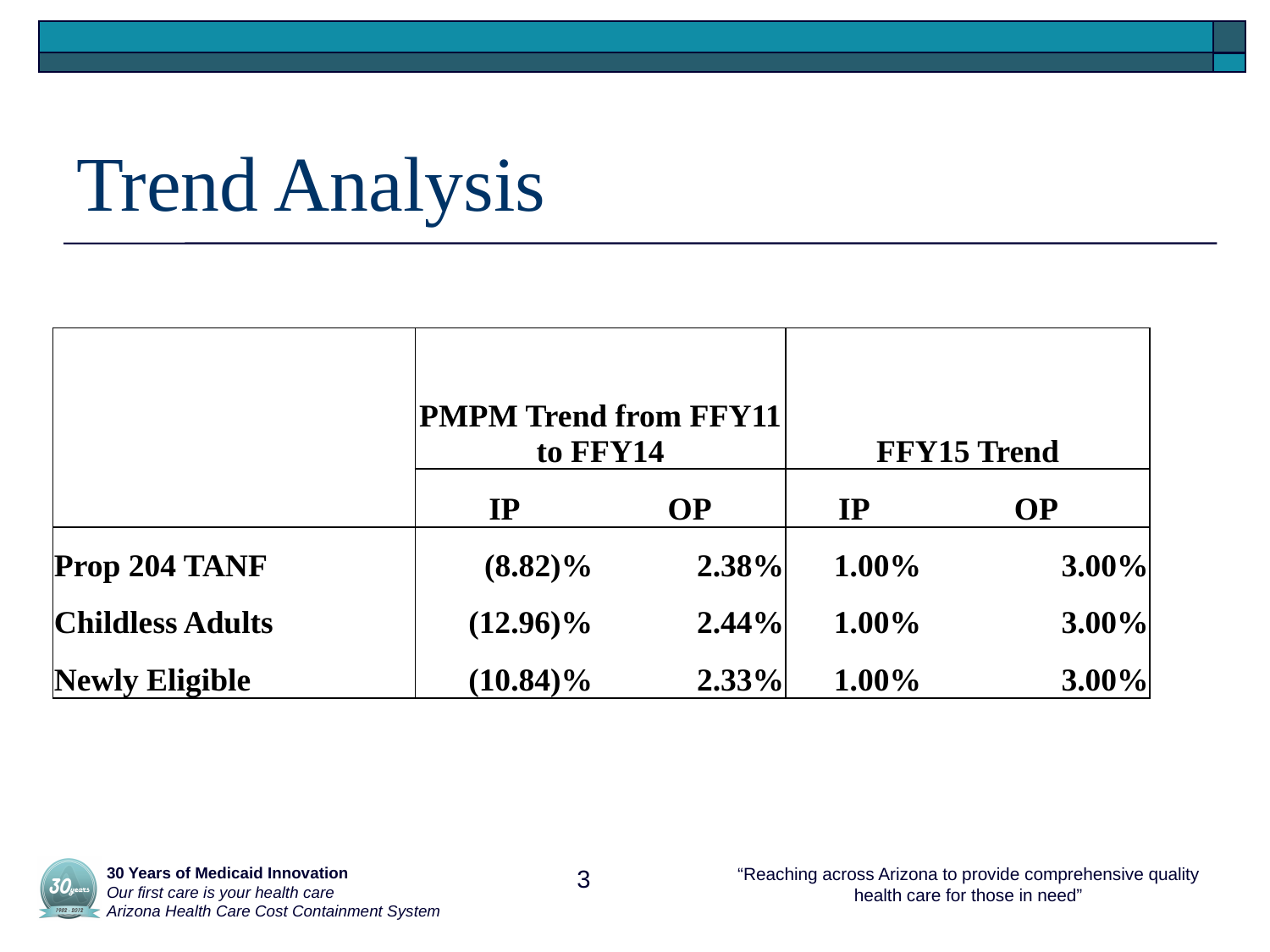

# Trend Analysis
|  | PMPM Trend from FFY11 to FFY14 |  | FFY15 Trend |  |
| --- | --- | --- | --- | --- |
|  | IP | OP | IP | OP |
| Prop 204 TANF | (8.82)% | 2.38% | 1.00% | 3.00% |
| Childless Adults | (12.96)% | 2.44% | 1.00% | 3.00% |
| Newly Eligible | (10.84)% | 2.33% | 1.00% | 3.00% |
              30 Years of Medicaid Innovation
              Our first care is your health care
              Arizona Health Care Cost Containment System

3